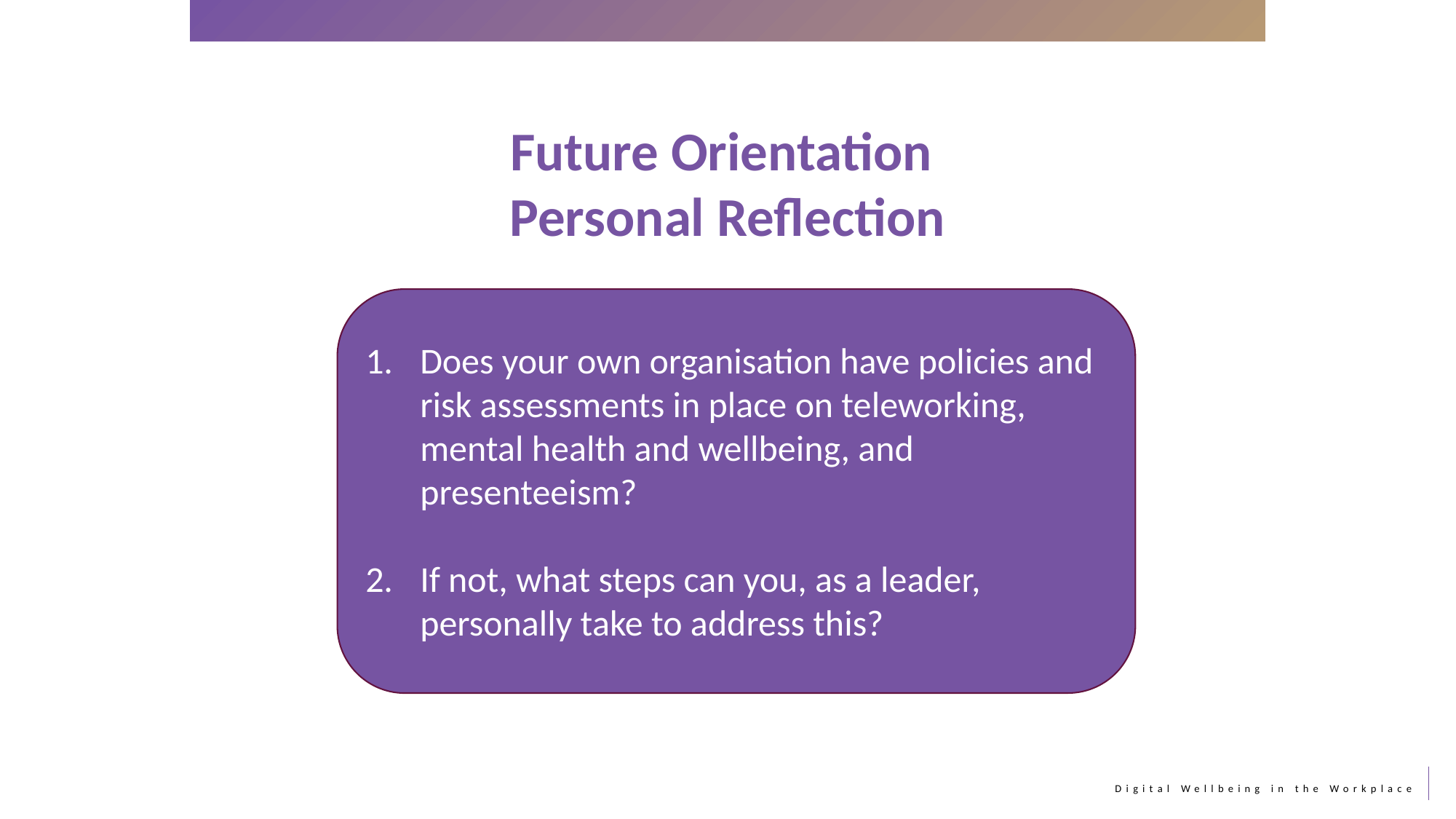

Future Orientation
Personal Reflection

Does your own organisation have policies and risk assessments in place on teleworking, mental health and wellbeing, and presenteeism?

If not, what steps can you, as a leader, personally take to address this?